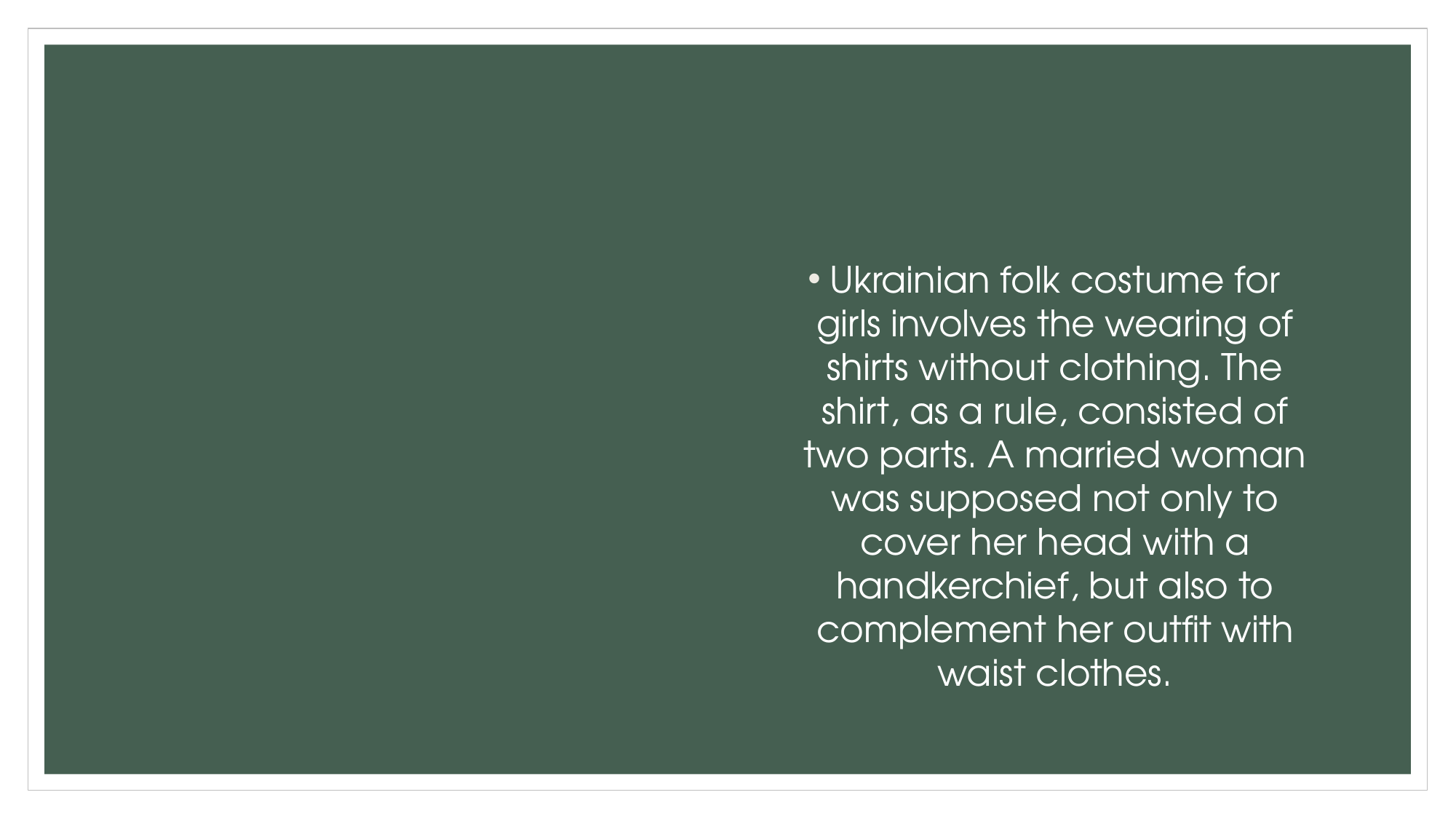

#

Ukrainian folk costume for girls involves the wearing of shirts without clothing. The shirt, as a rule, consisted of two parts. A married woman was supposed not only to cover her head with a handkerchief, but also to complement her outfit with waist clothes.